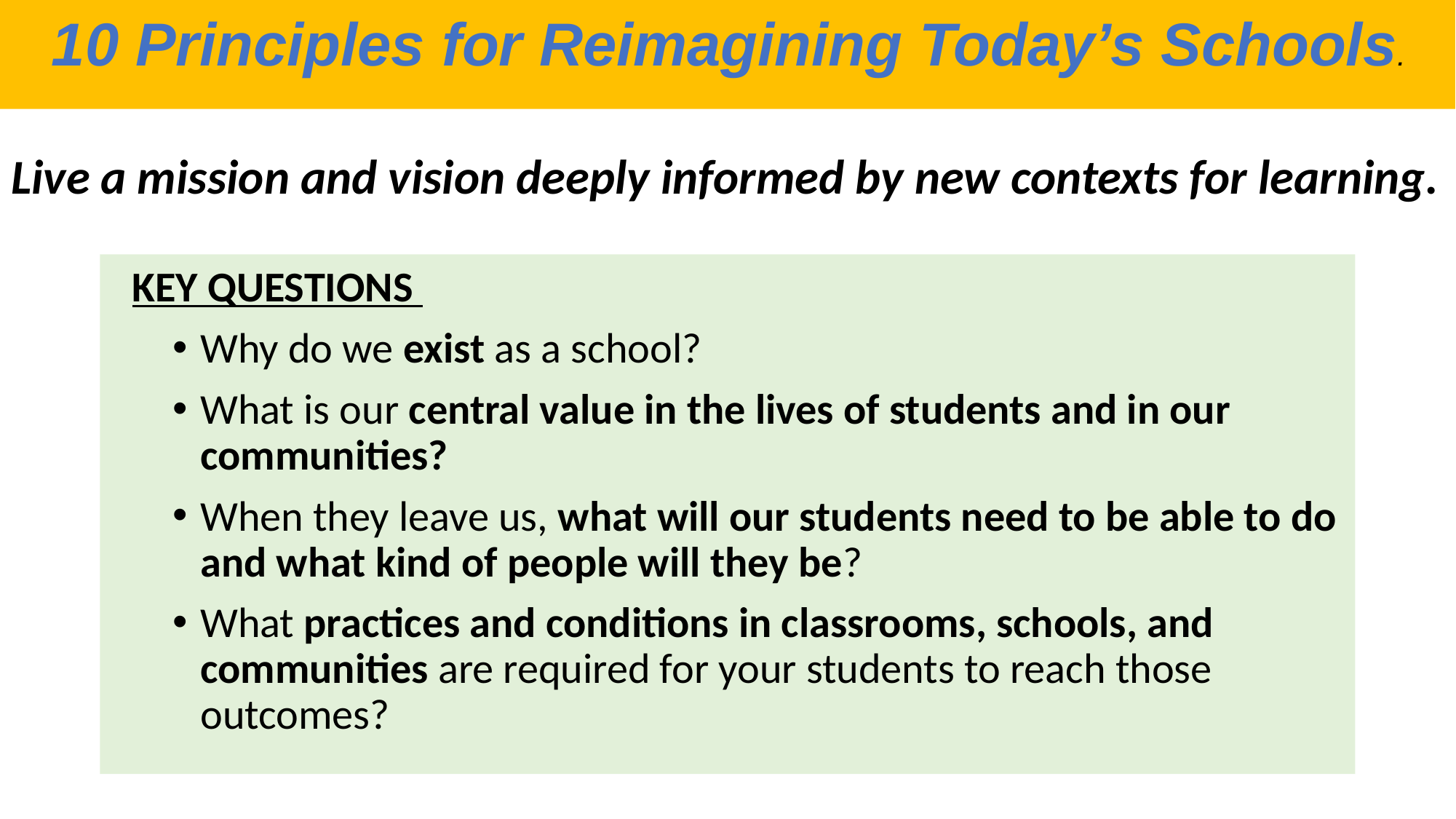

10 Principles for Reimagining Today’s Schools.

# Live a mission and vision deeply informed by new contexts for learning.
KEY QUESTIONS
Why do we exist as a school?
What is our central value in the lives of students and in our communities?
When they leave us, what will our students need to be able to do and what kind of people will they be?
What practices and conditions in classrooms, schools, and communities are required for your students to reach those outcomes?